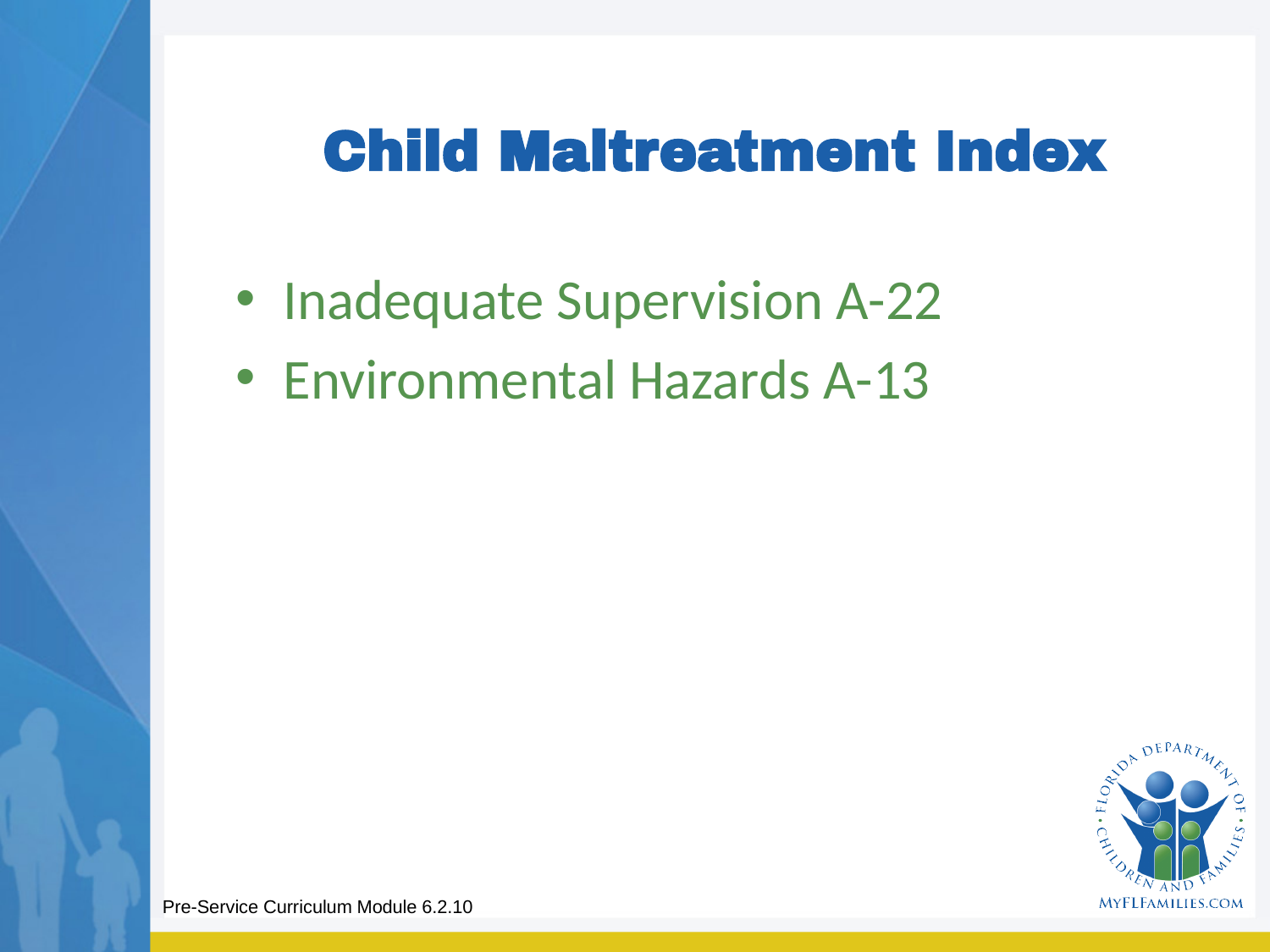

# Child Maltreatment Index
Inadequate Supervision A-22
Environmental Hazards A-13
Pre-Service Curriculum Module 6.2.10